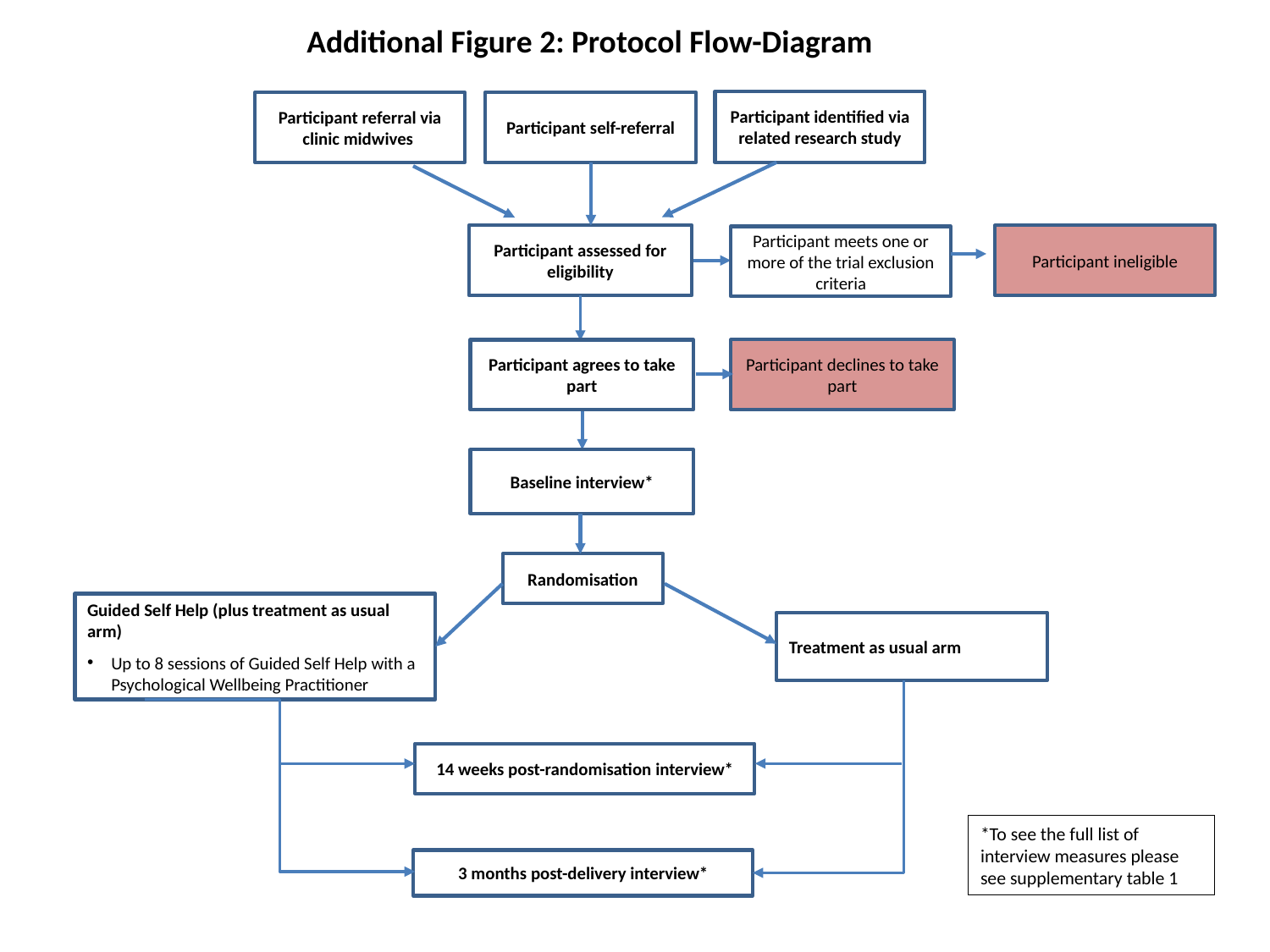

Additional Figure 2: Protocol Flow-Diagram
Participant identified via related research study
Participant referral via clinic midwives
Participant self-referral
Participant assessed for eligibility
Participant ineligible
Participant meets one or more of the trial exclusion criteria
Participant declines to take part
Participant agrees to take part
Baseline interview*
Randomisation
Guided Self Help (plus treatment as usual arm)
Up to 8 sessions of Guided Self Help with a Psychological Wellbeing Practitioner
Treatment as usual arm
14 weeks post-randomisation interview*
*To see the full list of interview measures please see supplementary table 1
3 months post-delivery interview*